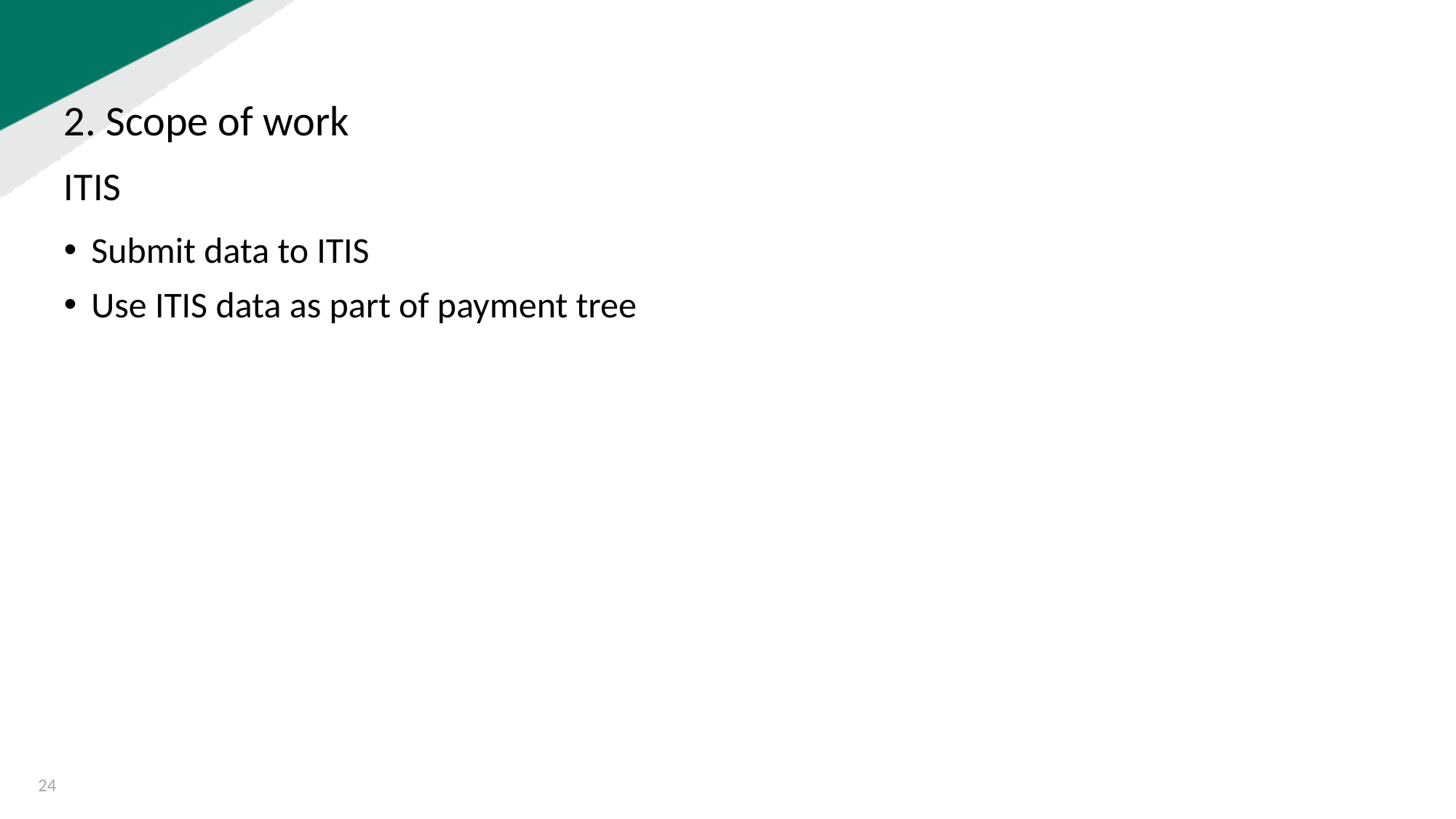

2. Scope of work
ITIS
Submit data to ITIS
Use ITIS data as part of payment tree